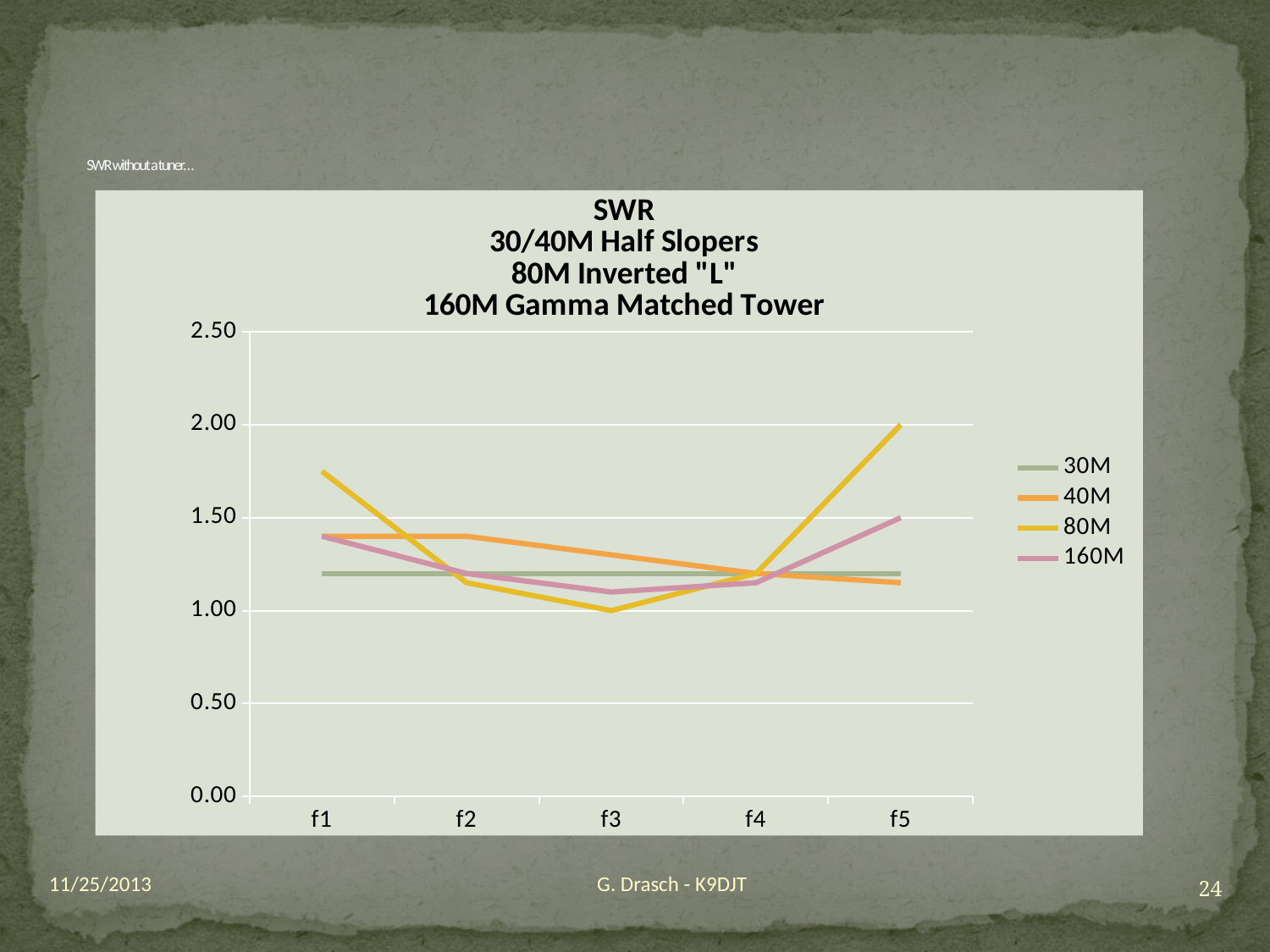

# SWR without a tuner…

### Chart

| Category | 30M | 40M | 80M | 160M |
|---|---|---|---|---|
| f1 | 1.2 | 1.4 | 1.75 | 1.4 |
| f2 | 1.2 | 1.4 | 1.1499999999999997 | 1.2 |
| f3 | 1.2 | 1.3 | 1.0 | 1.1 |
| f4 | 1.2 | 1.2 | 1.2 | 1.1499999999999997 |
| f5 | 1.2 | 1.1499999999999997 | 2.0 | 1.5 |
11/25/2013
G. Drasch - K9DJT
24